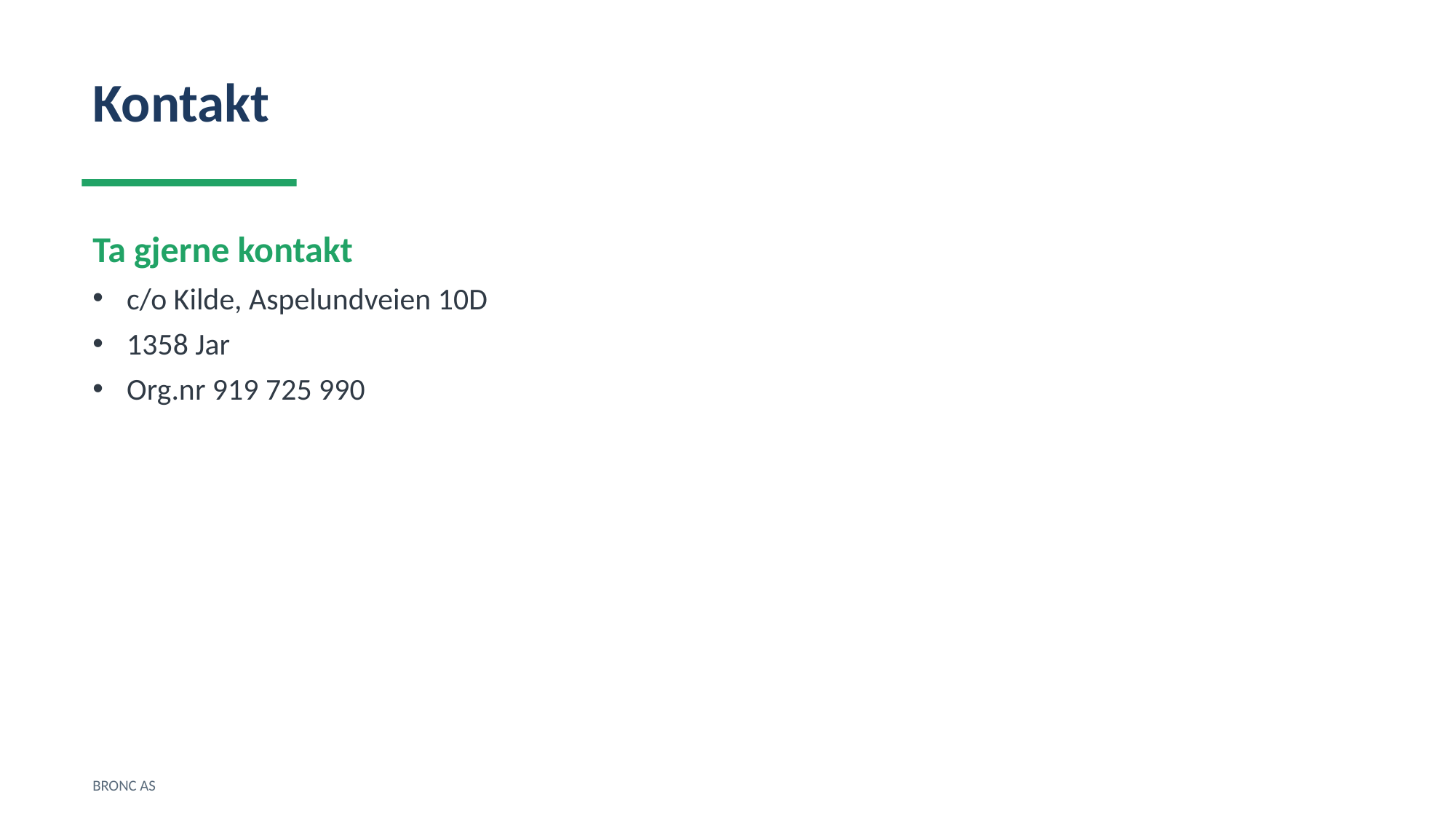

Kontakt

Ta gjerne kontakt
c/o Kilde, Aspelundveien 10D
1358 Jar
Org.nr 919 725 990
BRONC AS